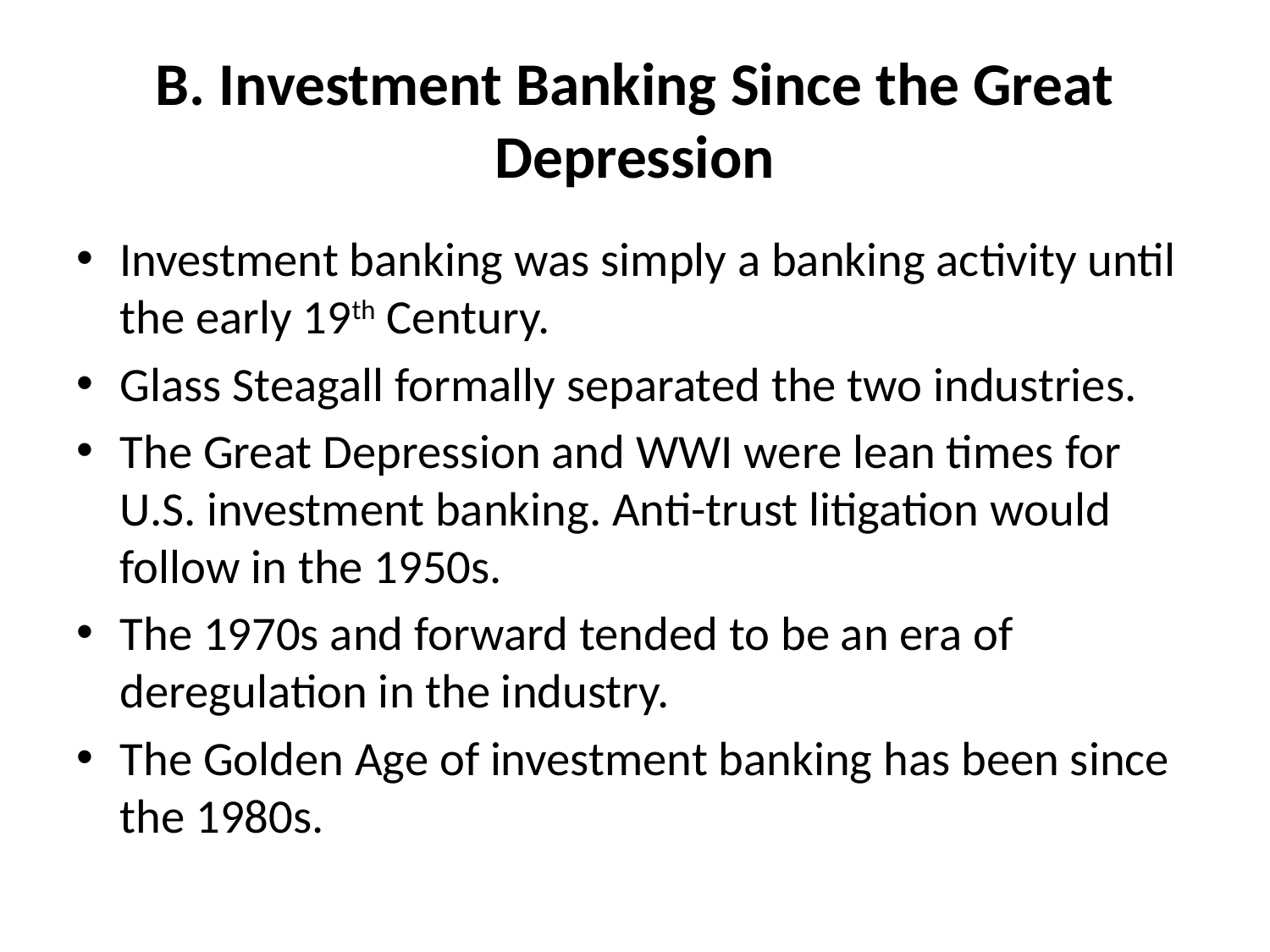

# B. Investment Banking Since the Great Depression
Investment banking was simply a banking activity until the early 19th Century.
Glass Steagall formally separated the two industries.
The Great Depression and WWI were lean times for U.S. investment banking. Anti-trust litigation would follow in the 1950s.
The 1970s and forward tended to be an era of deregulation in the industry.
The Golden Age of investment banking has been since the 1980s.